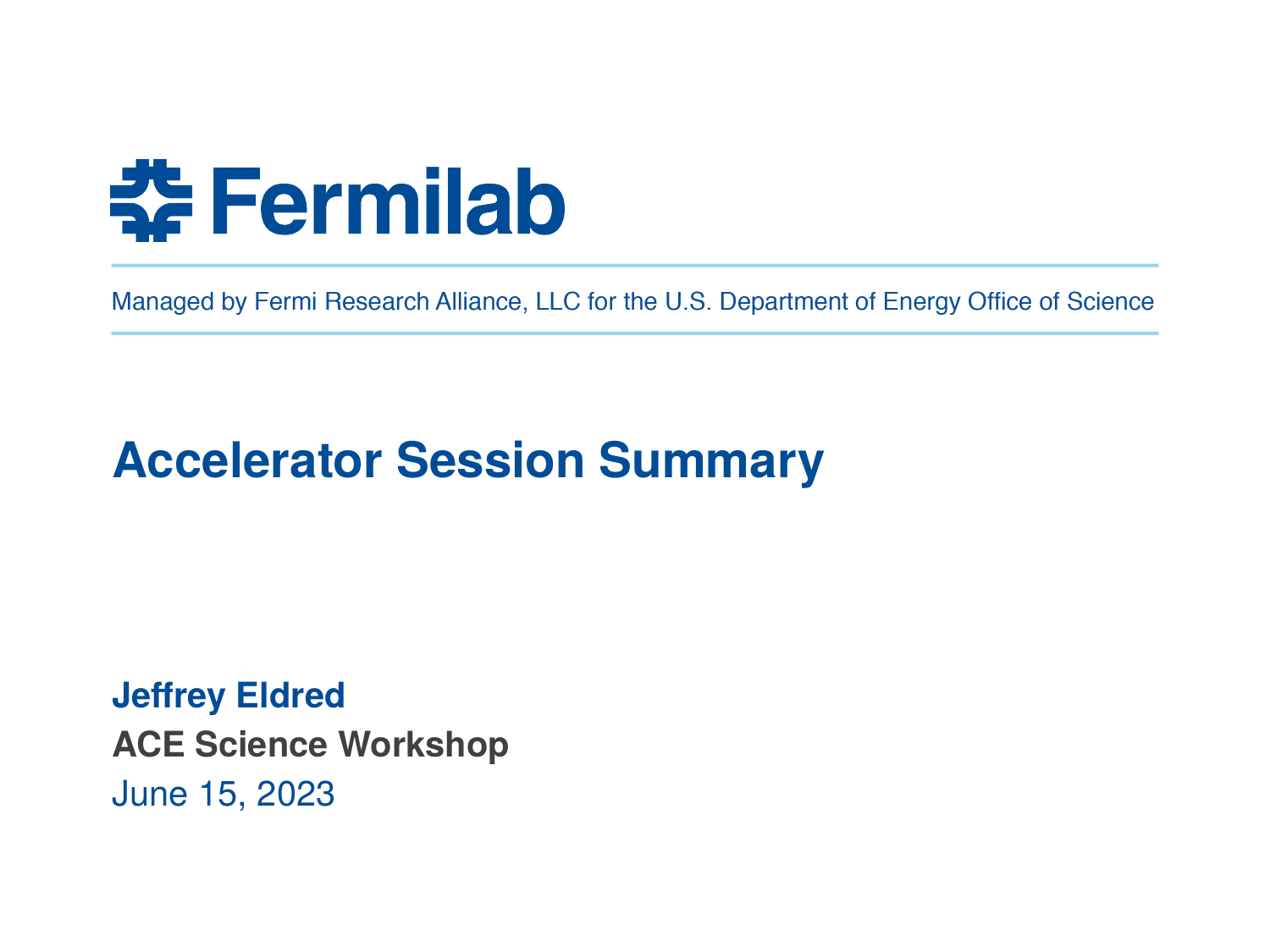

# Accelerator Session Summary
Jeffrey Eldred
ACE Science Workshop
June 15, 2023